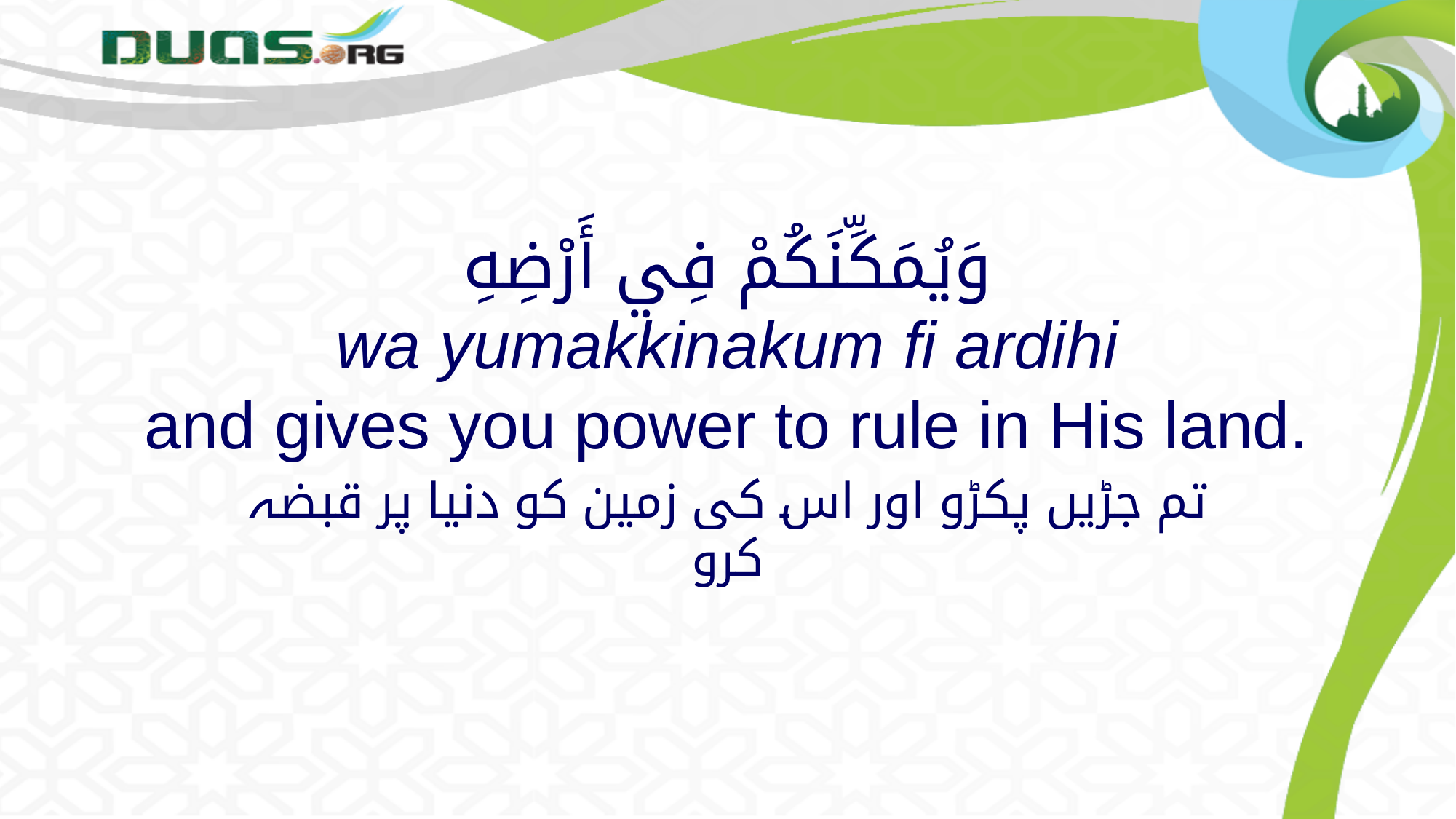

# وَيُمَكِّنَكُمْ فِي أَرْضِهِ wa yumakkinakum fi ardihi and gives you power to rule in His land.
تم جڑیں پکڑو اور اس کی زمین کو دنیا پر قبضہ کرو